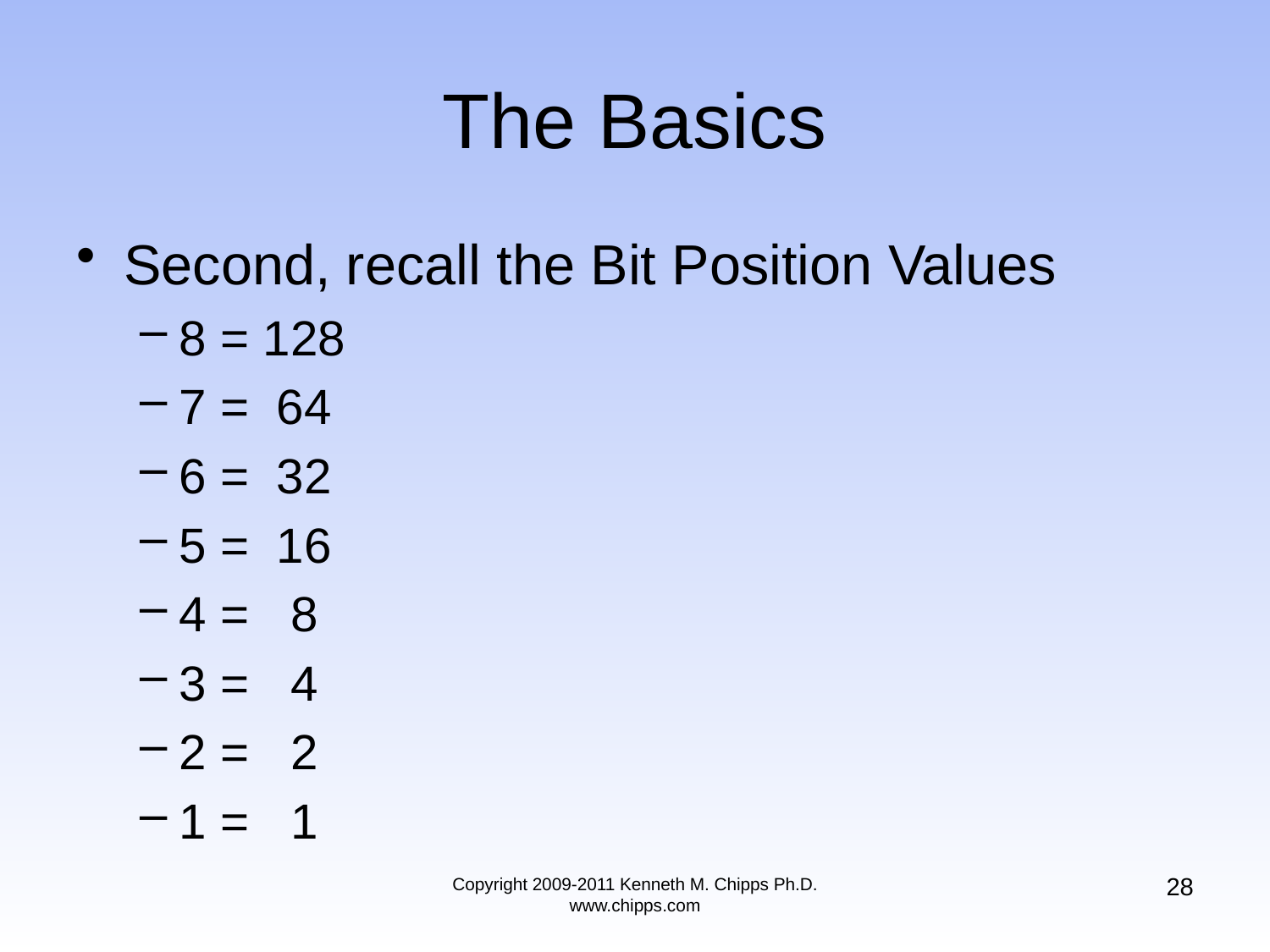

# The Basics
Second, recall the Bit Position Values
8 = 128
7 =  64
6 =  32
5 =  16
4 =   8
3 =   4
2 =   2
1 =   1
28
Copyright 2009-2011 Kenneth M. Chipps Ph.D. www.chipps.com